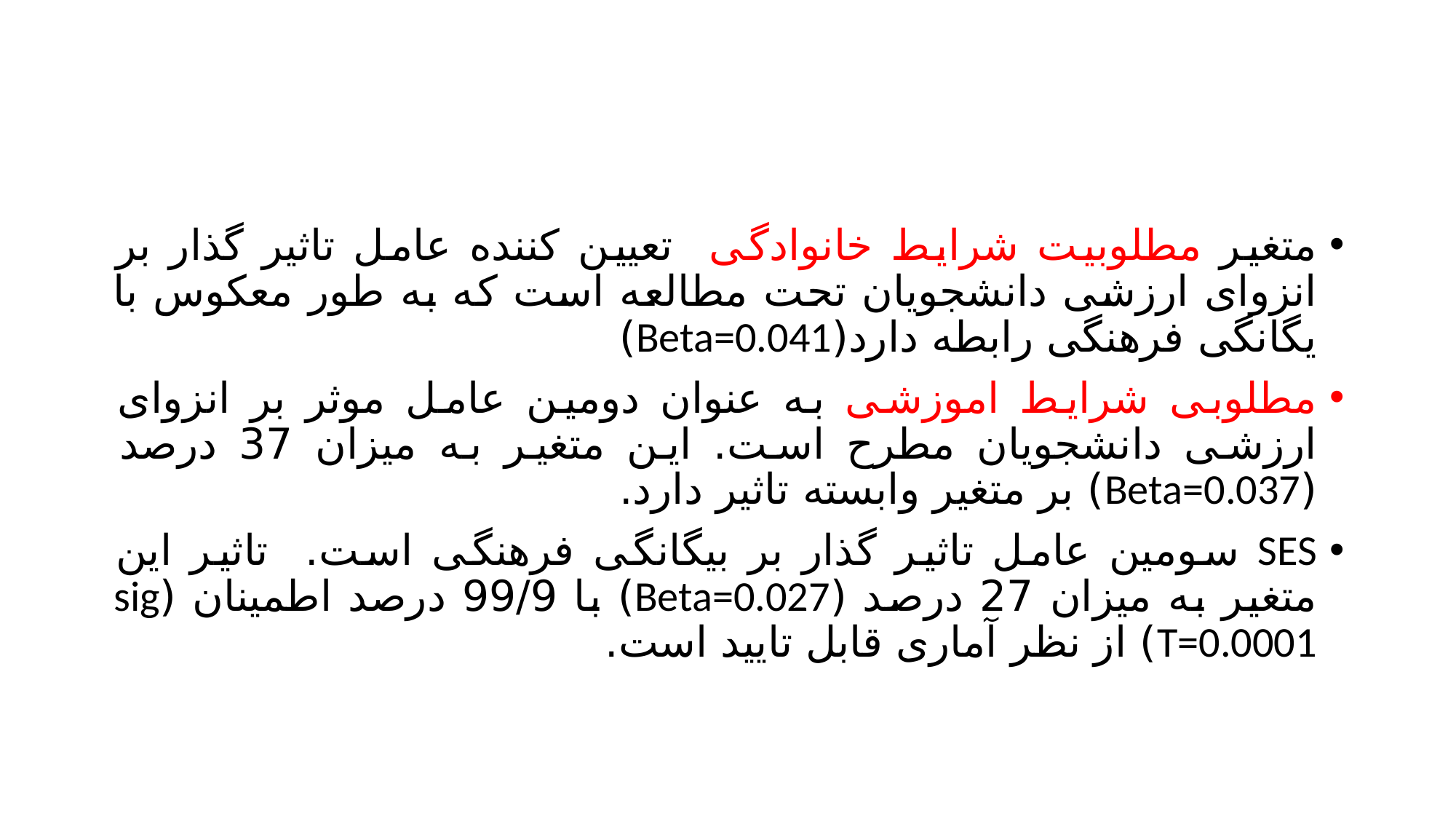

#
متغیر مطلوبیت شرایط خانوادگی  تعیین کننده عامل تاثیر گذار بر انزوای ارزشی دانشجویان تحت مطالعه است که به طور معکوس با یگانگی فرهنگی رابطه دارد(Beta=0.041)
مطلوبی شرایط اموزشی به عنوان دومین عامل موثر بر انزوای ارزشی دانشجویان مطرح است. این متغیر به میزان 37 درصد (Beta=0.037) بر متغیر وابسته تاثیر دارد.
SES سومین عامل تاثیر گذار بر بیگانگی فرهنگی است.  تاثیر این متغیر به میزان 27 درصد (Beta=0.027) با 99/9 درصد اطمینان (sig T=0.0001) از نظر آماری قابل تایید است.